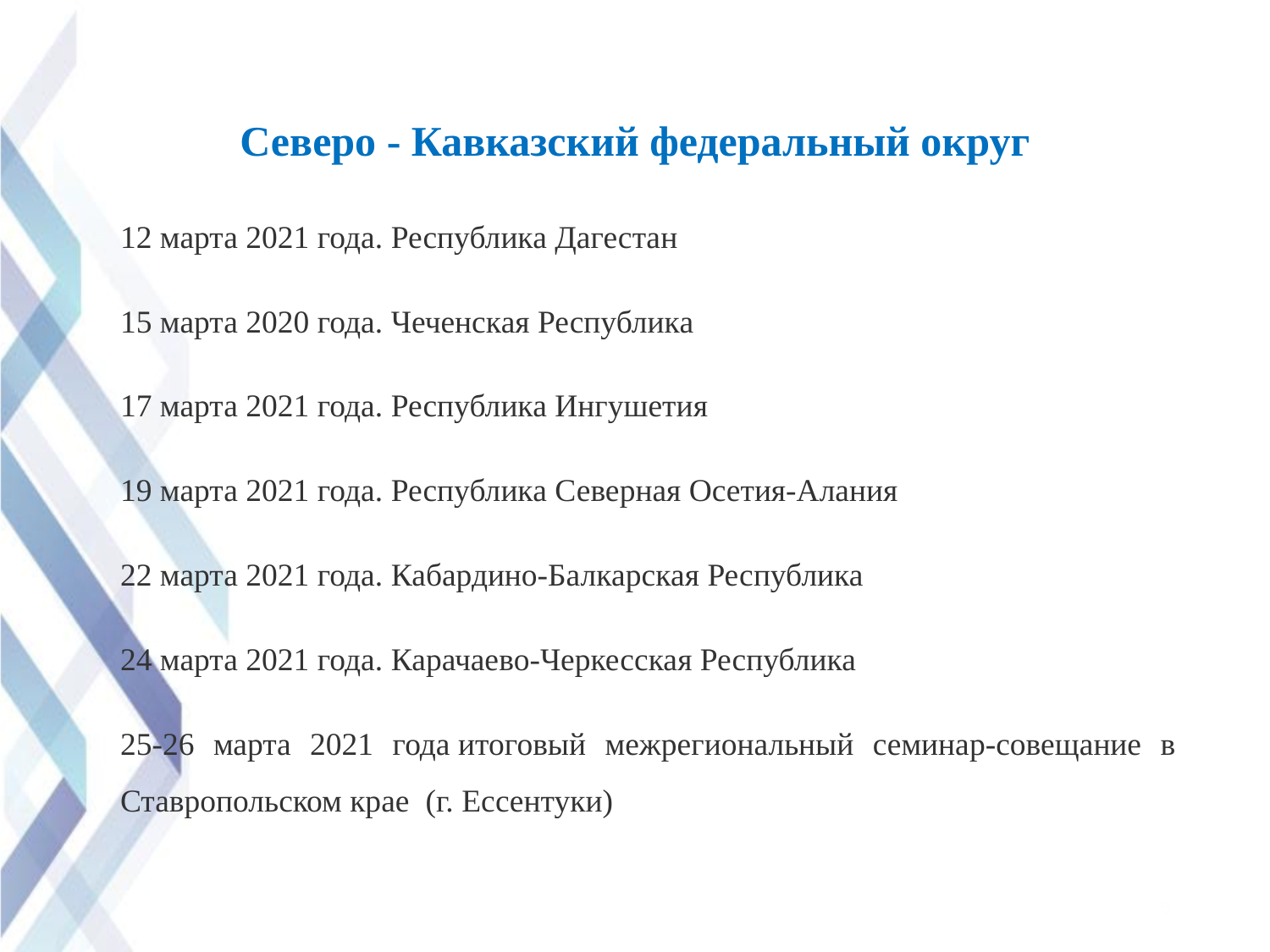

# Северо - Кавказский федеральный округ
12 марта 2021 года. Республика Дагестан
15 марта 2020 года. Чеченская Республика
17 марта 2021 года. Республика Ингушетия
19 марта 2021 года. Республика Северная Осетия-Алания
22 марта 2021 года. Кабардино-Балкарская Республика
24 марта 2021 года. Карачаево-Черкесская Республика
25-26 марта 2021 года итоговый межрегиональный семинар-совещание в Ставропольском крае  (г. Ессентуки)

5